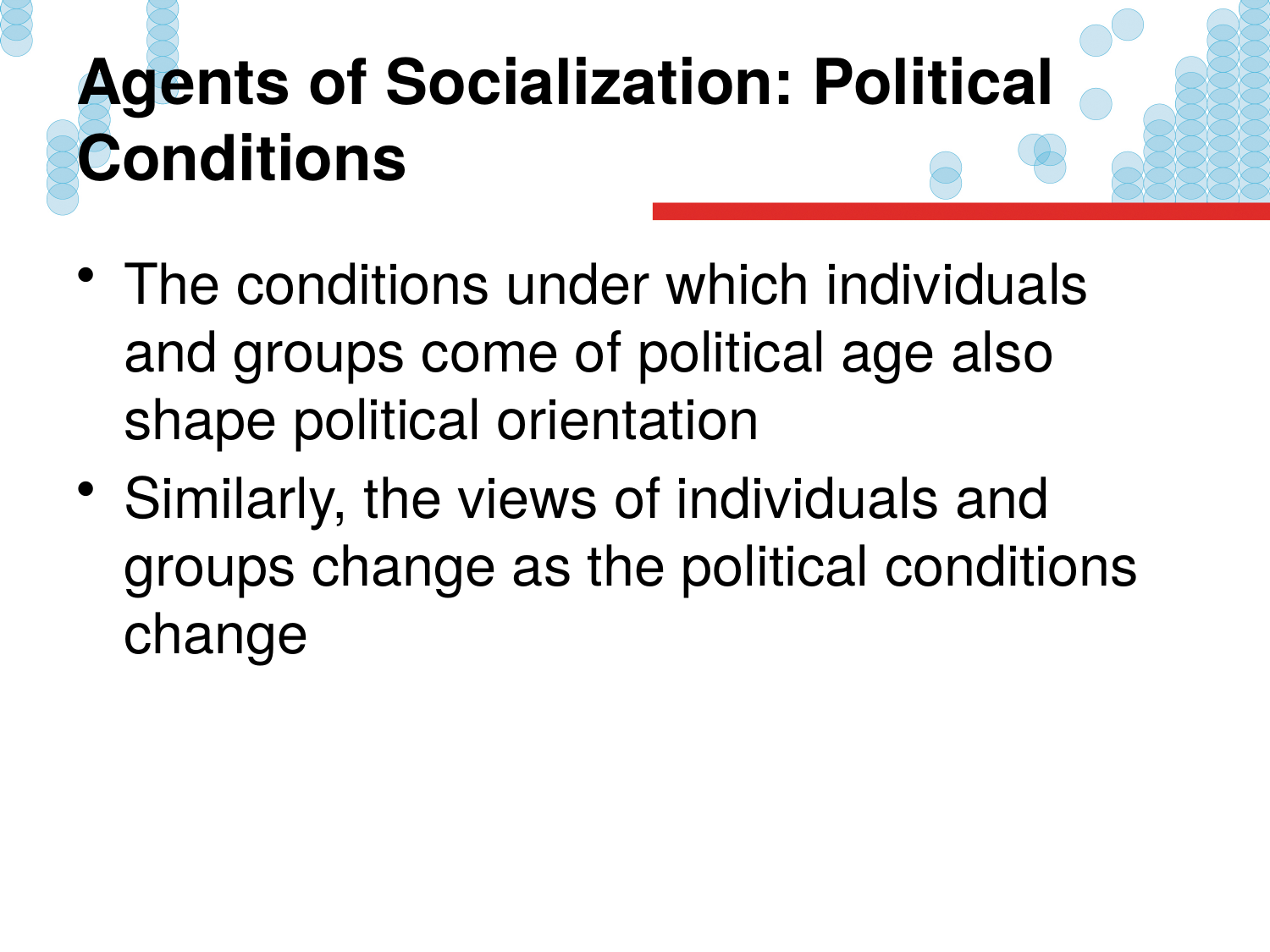

# Agents of Socialization: Political Conditions
The conditions under which individuals and groups come of political age also shape political orientation
Similarly, the views of individuals and groups change as the political conditions change